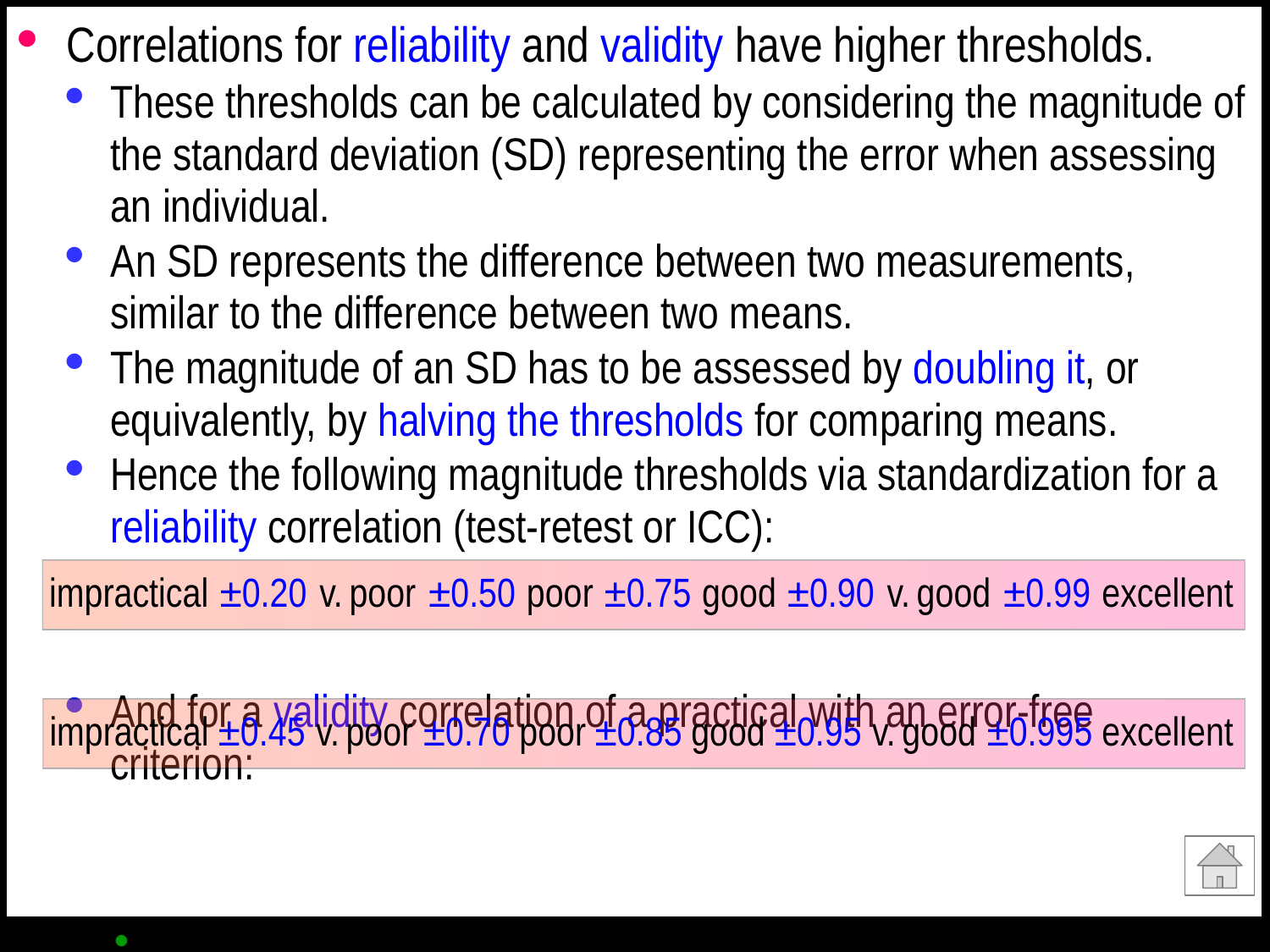

Correlations for reliability and validity have higher thresholds.
These thresholds can be calculated by considering the magnitude of the standard deviation (SD) representing the error when assessing an individual.
An SD represents the difference between two measurements, similar to the difference between two means.
The magnitude of an SD has to be assessed by doubling it, or equivalently, by halving the thresholds for comparing means.
Hence the following magnitude thresholds via standardization for a reliability correlation (test-retest or ICC):

And for a validity correlation of a practical with an error-free criterion:

Thresholds for validity r = √(reliability r).
See Validity and reliability at Sportscience for more.

impractical
±0.20
v. poor
±0.50
poor
±0.75
good
±0.90
v. good
±0.99
excellent

impractical
±0.45
v. poor
±0.70
poor
±0.85
good
±0.95
v. good
±0.995
excellent